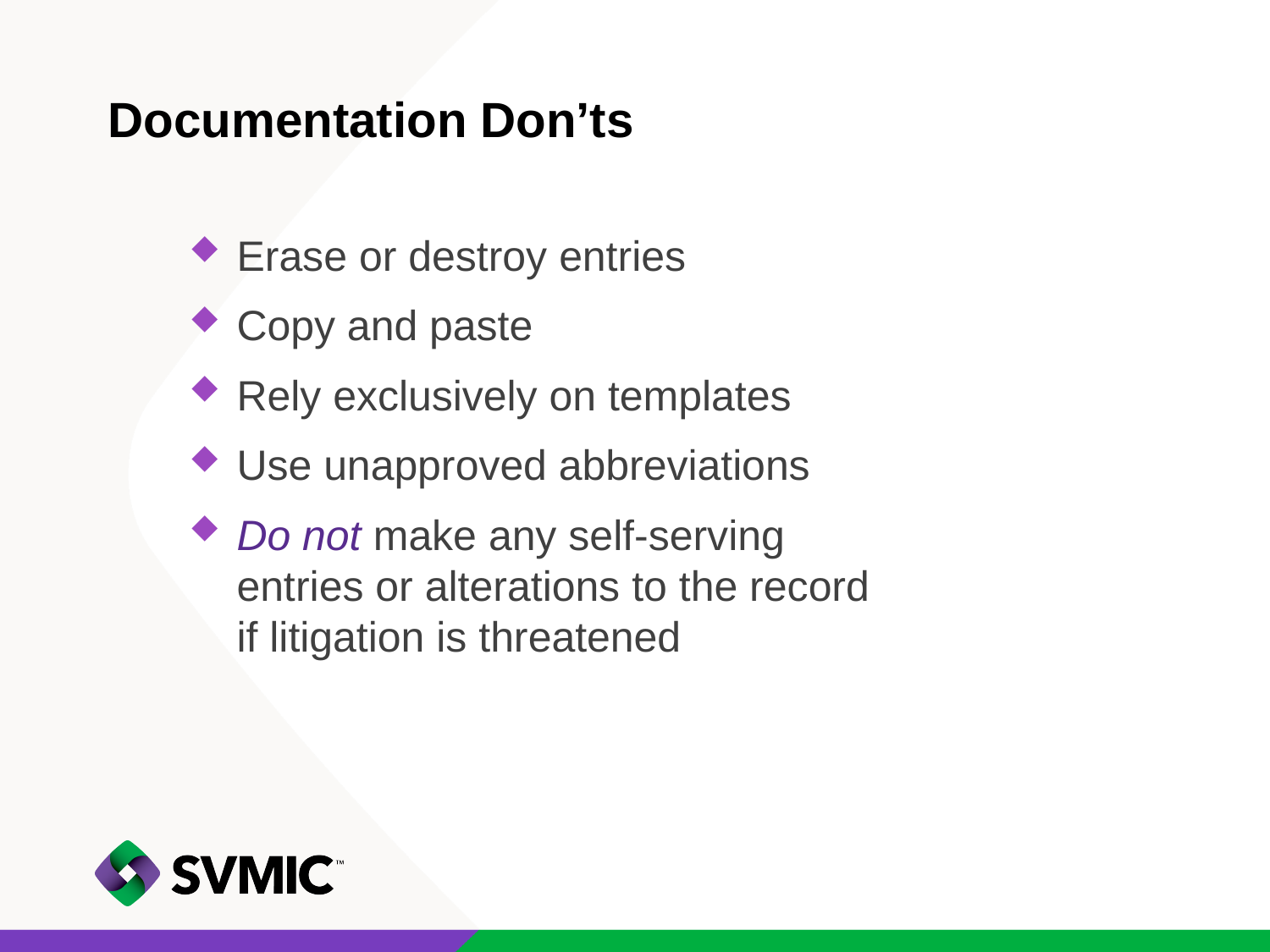

# Documentation Don’ts
Erase or destroy entries
Copy and paste
Rely exclusively on templates
Use unapproved abbreviations
Do not make any self-serving entries or alterations to the record if litigation is threatened